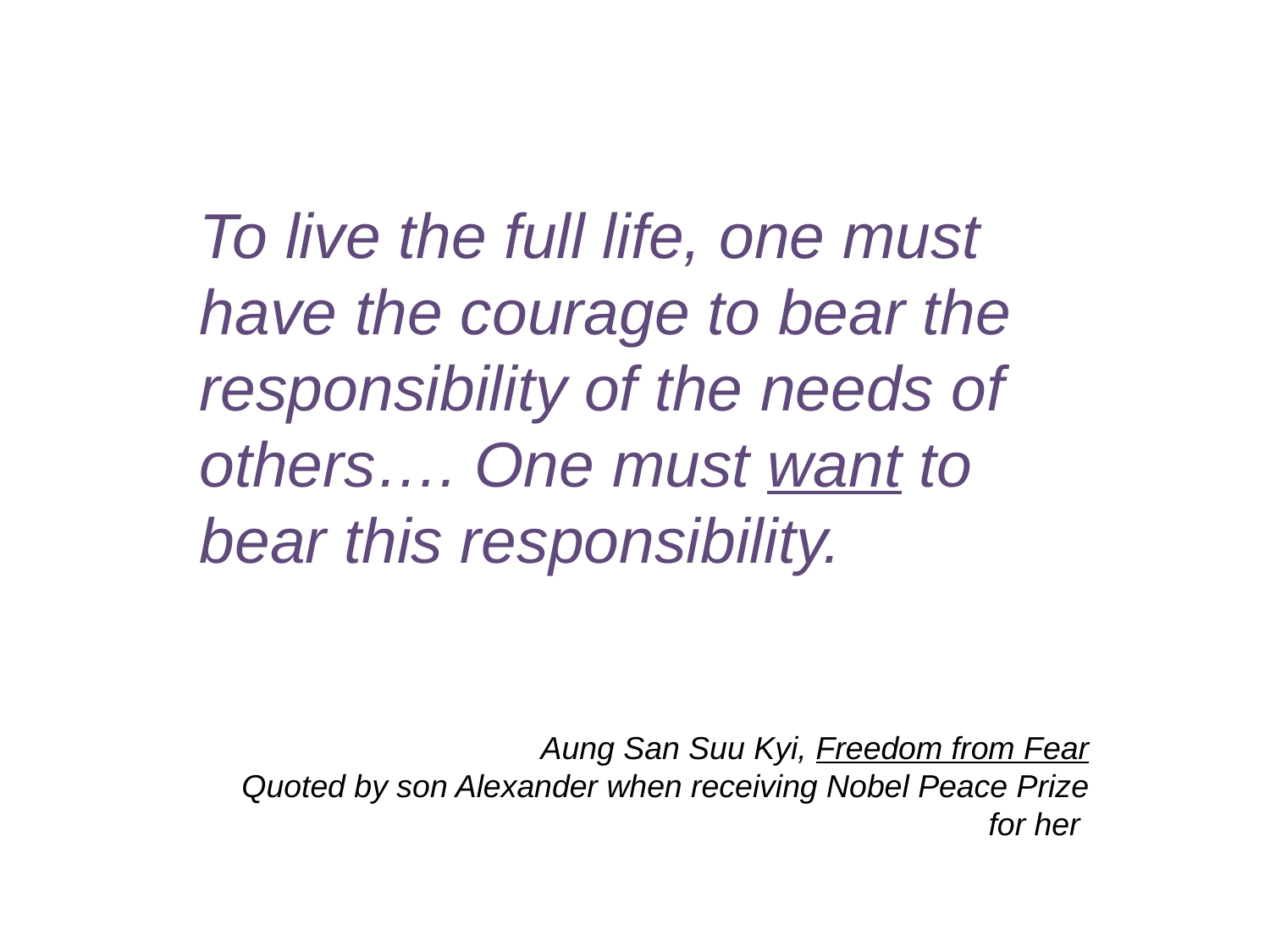

To live the full life, one must have the courage to bear the responsibility of the needs of others…. One must want to bear this responsibility.

Aung San Suu Kyi, Freedom from Fear
Quoted by son Alexander when receiving Nobel Peace Prize for her